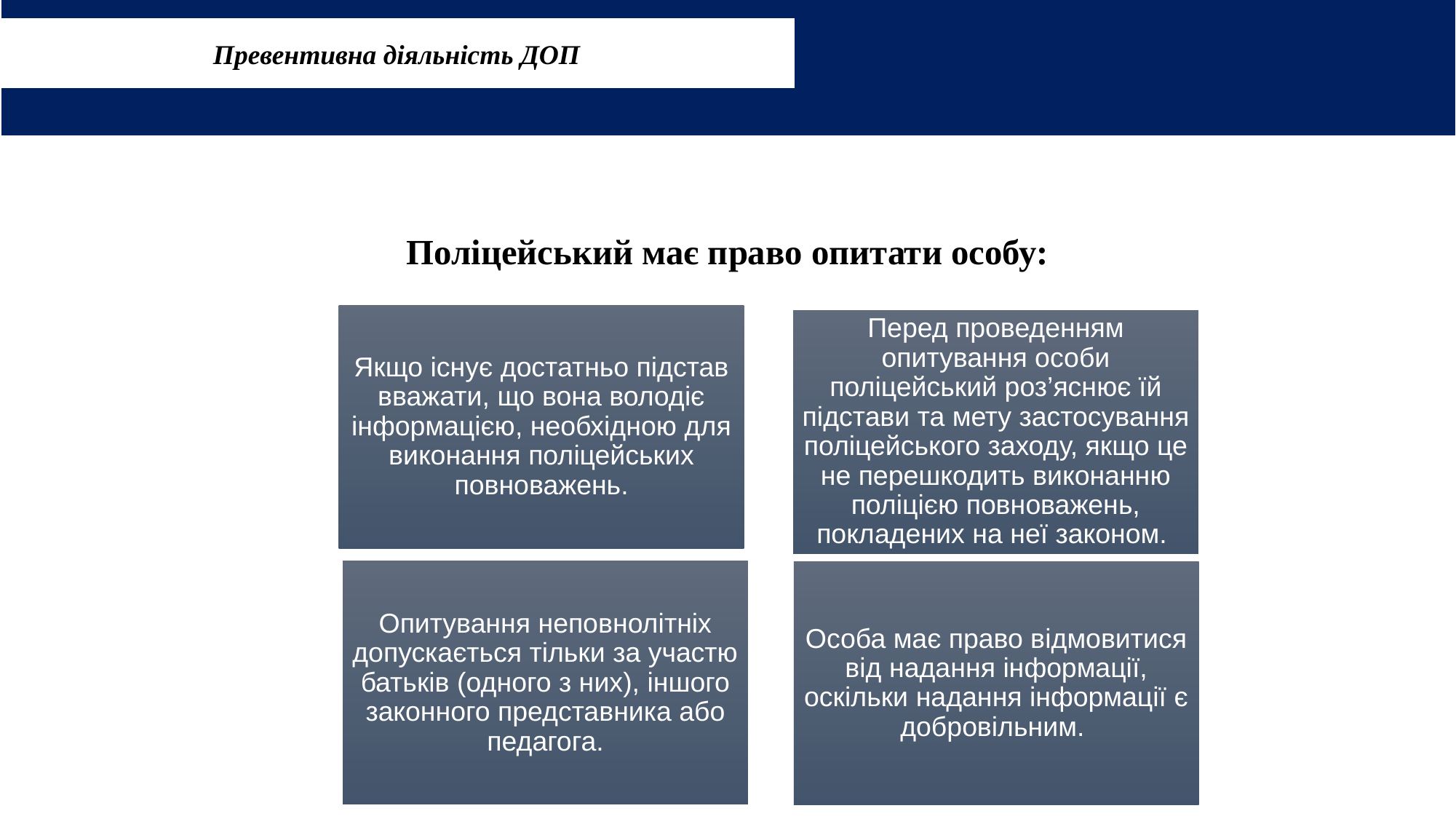

Превентивна діяльність ДОП
# ОПИТУВАННЯ ОСОБИ
Поліцейський має право опитати особу:
Якщо існує достатньо підстав вважати, що вона володіє інформацією, необхідною для виконання поліцейських повноважень.
Перед проведенням опитування особи поліцейський роз’яснює їй підстави та мету застосування поліцейського заходу, якщо це не перешкодить виконанню поліцією повноважень, покладених на неї законом.
Особа має право відмовитися від надання інформації, оскільки надання інформації є добровільним.
Опитування неповнолітніх допускається тільки за участю батьків (одного з них), іншого законного представника або педагога.